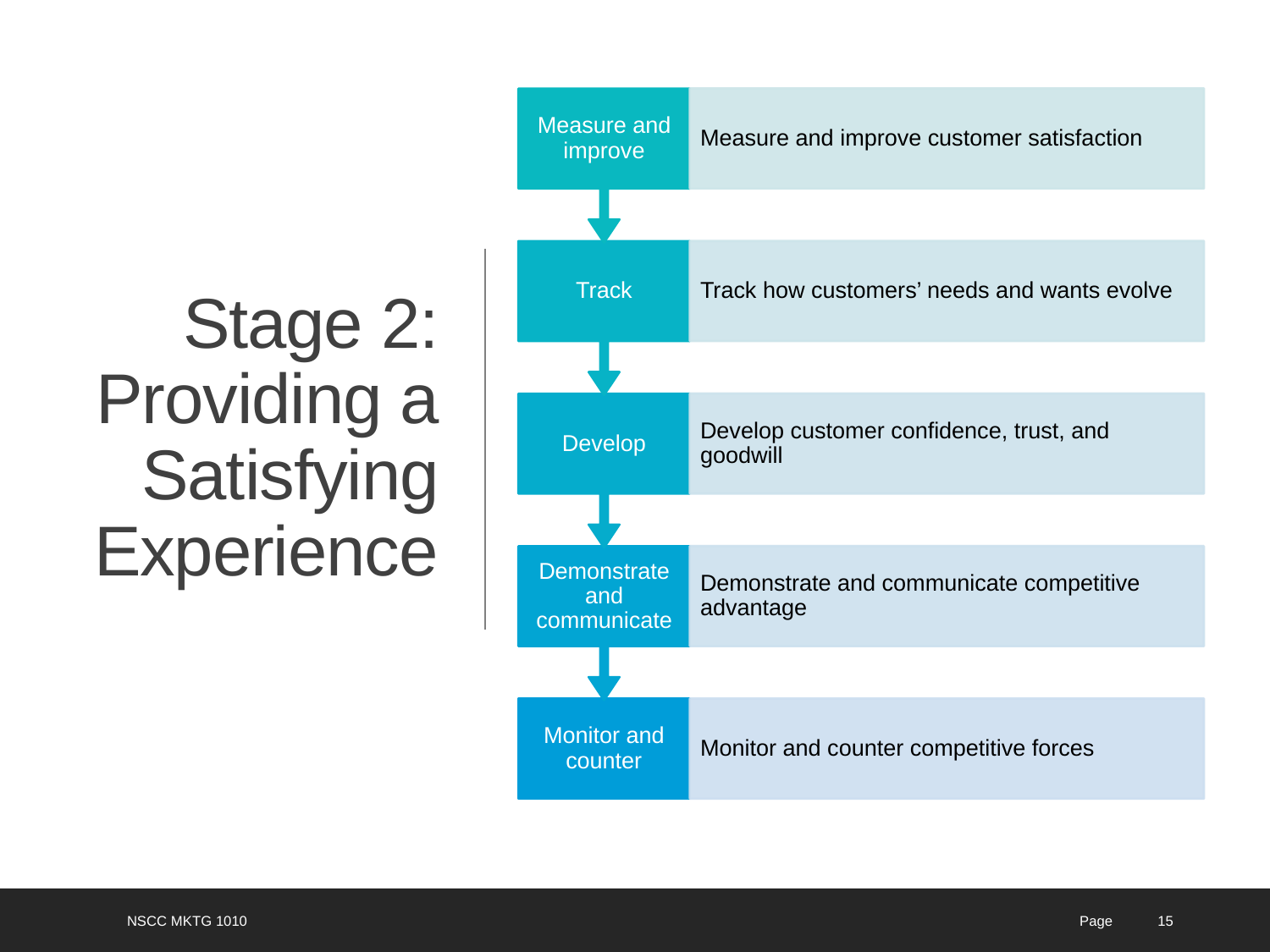

# Stage 2: Providing a Satisfying Experience
Monitor and counter
Monitor and counter competitive forces
Demonstrate and communicate
Demonstrate and communicate competitive advantage
Develop
Develop customer confidence, trust, and goodwill
Track
Track how customers’ needs and wants evolve
Measure and improve
Measure and improve customer satisfaction

NSCC MKTG 1010
Page
15